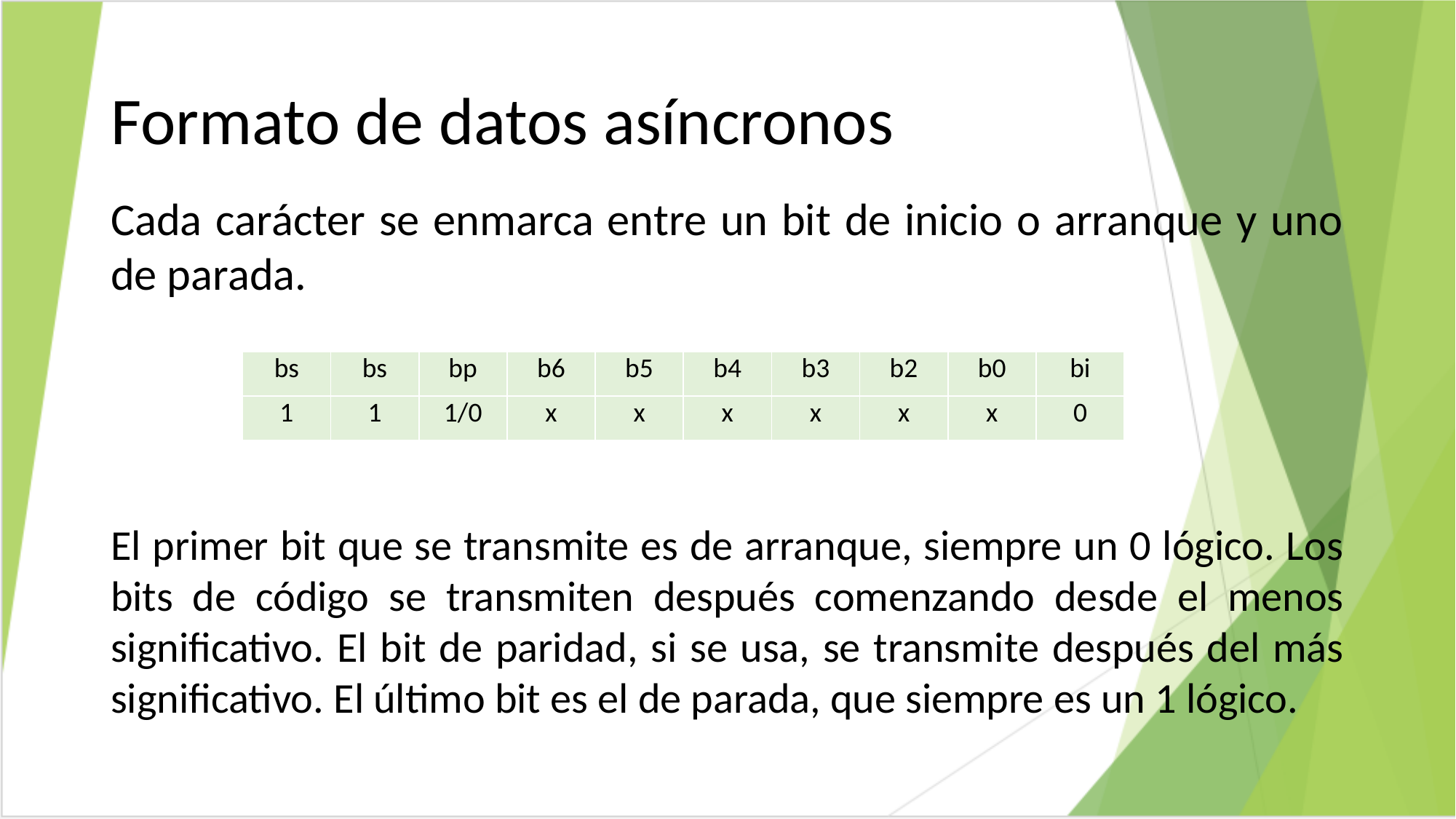

# Formato de datos asíncronos
Cada carácter se enmarca entre un bit de inicio o arranque y uno de parada.

El primer bit que se transmite es de arranque, siempre un 0 lógico. Los bits de código se transmiten después comenzando desde el menos significativo. El bit de paridad, si se usa, se transmite después del más significativo. El último bit es el de parada, que siempre es un 1 lógico.
| bs | bs | bp | b6 | b5 | b4 | b3 | b2 | b0 | bi |
| --- | --- | --- | --- | --- | --- | --- | --- | --- | --- |
| 1 | 1 | 1/0 | x | x | x | x | x | x | 0 |